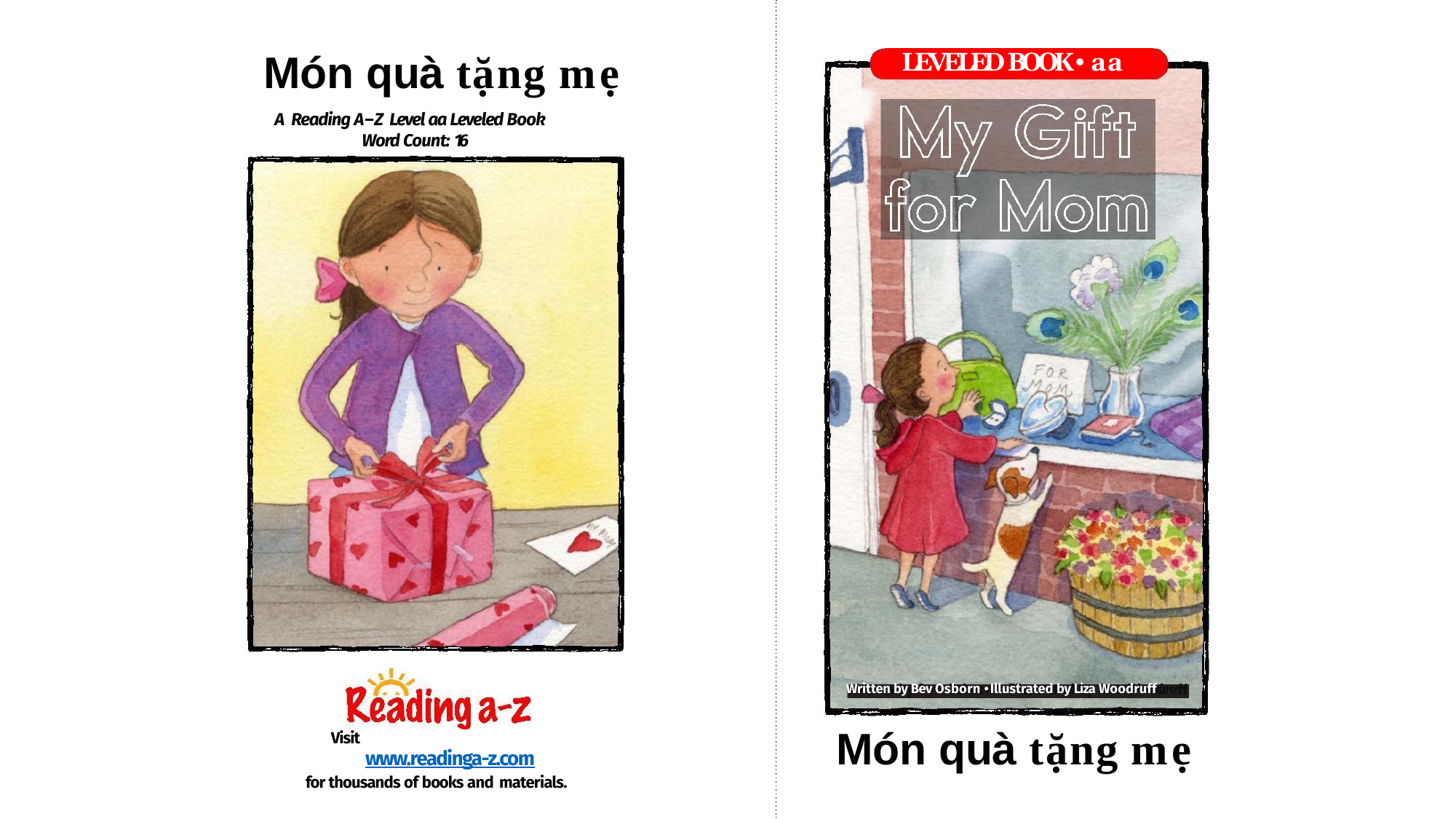

Món quà tặng mẹ
A Reading A–Z Level aa Leveled Book  Word Count: 16
LEVELED BOOK • aa

Written by Bev Osborn • Illustrated by Liza Woodruff

Món quà tặng mẹ
Visit
www.readinga-z.com
for thousands of books and materials.